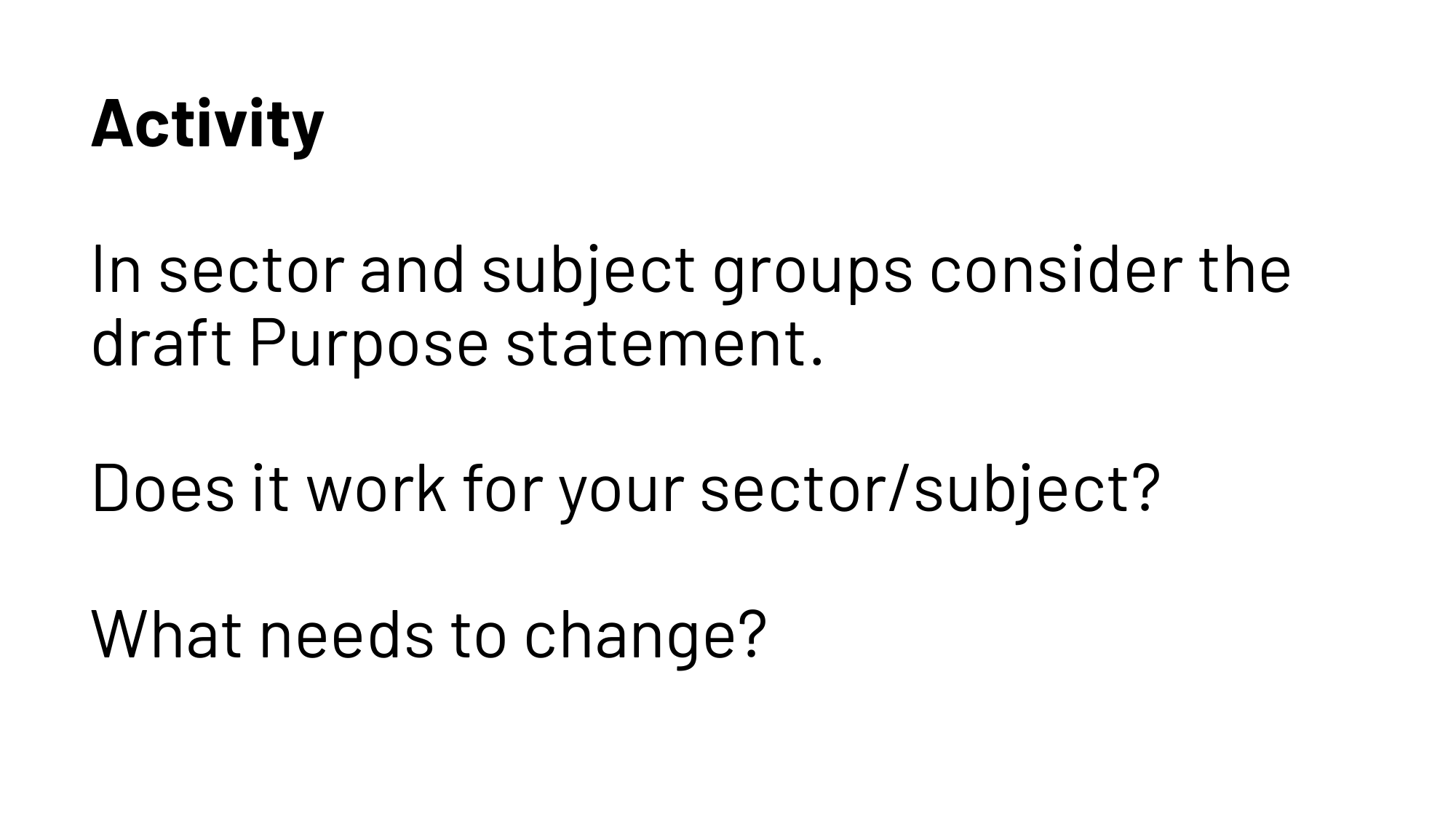

# Activity In sector and subject groups consider the draft Purpose statement. Does it work for your sector/subject? What needs to change?